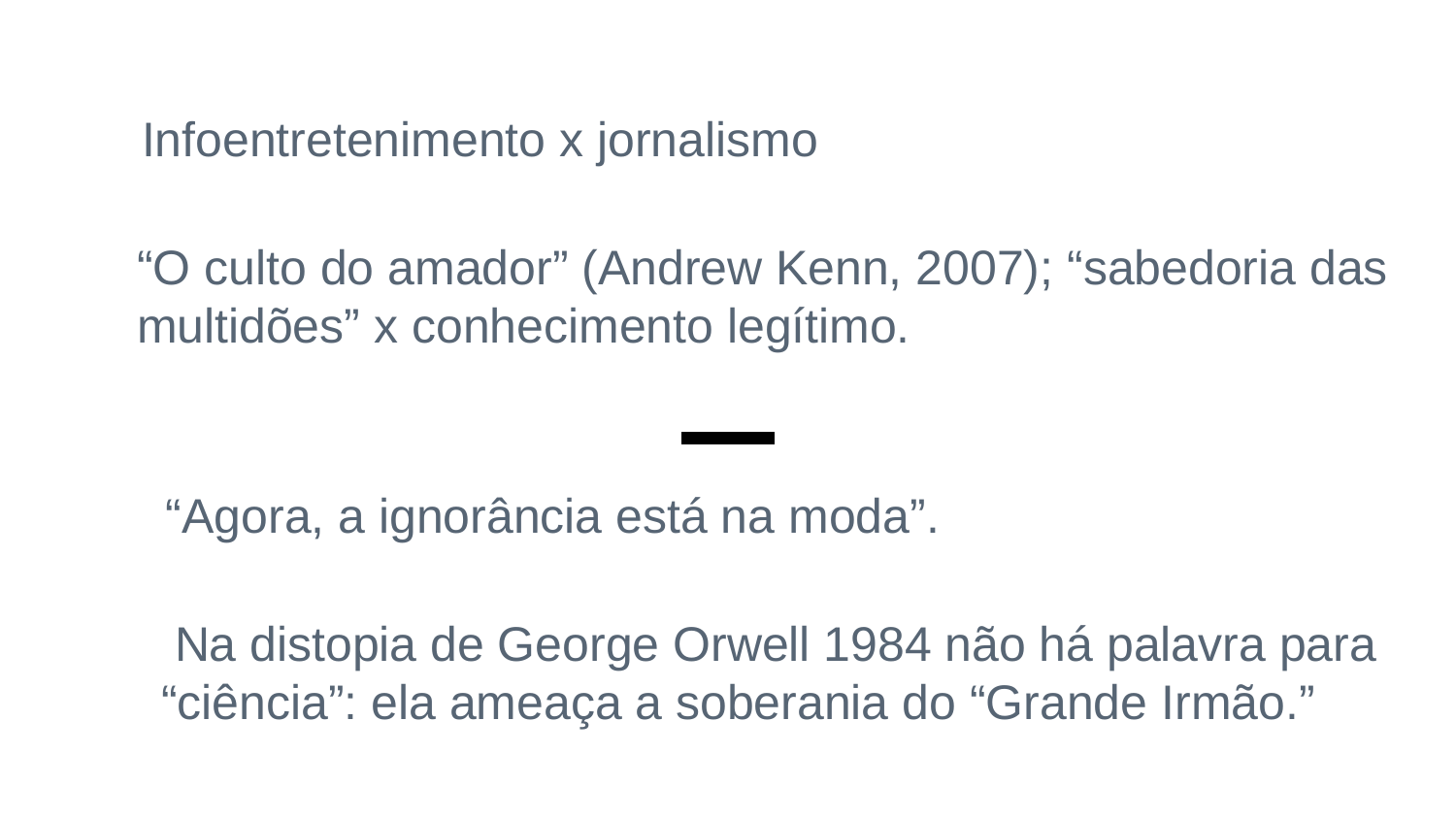

Infoentretenimento x jornalismo
“O culto do amador” (Andrew Kenn, 2007); “sabedoria das multidões” x conhecimento legítimo.
    “Agora, a ignorância está na moda”.
 Na distopia de George Orwell 1984 não há palavra para “ciência”: ela ameaça a soberania do “Grande Irmão.”